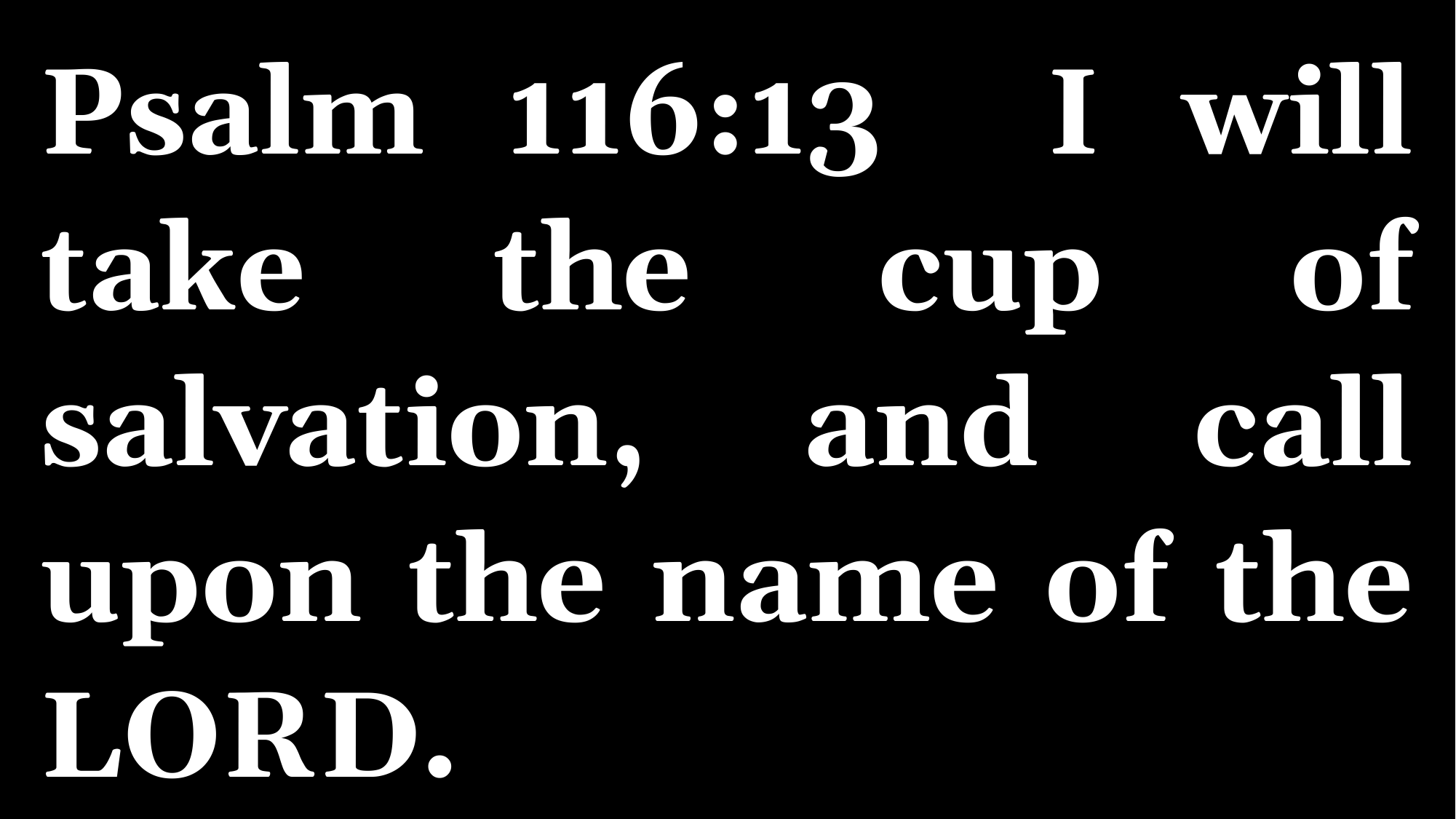

Psalm 116:13  I will take the cup of salvation, and call upon the name of the LORD.